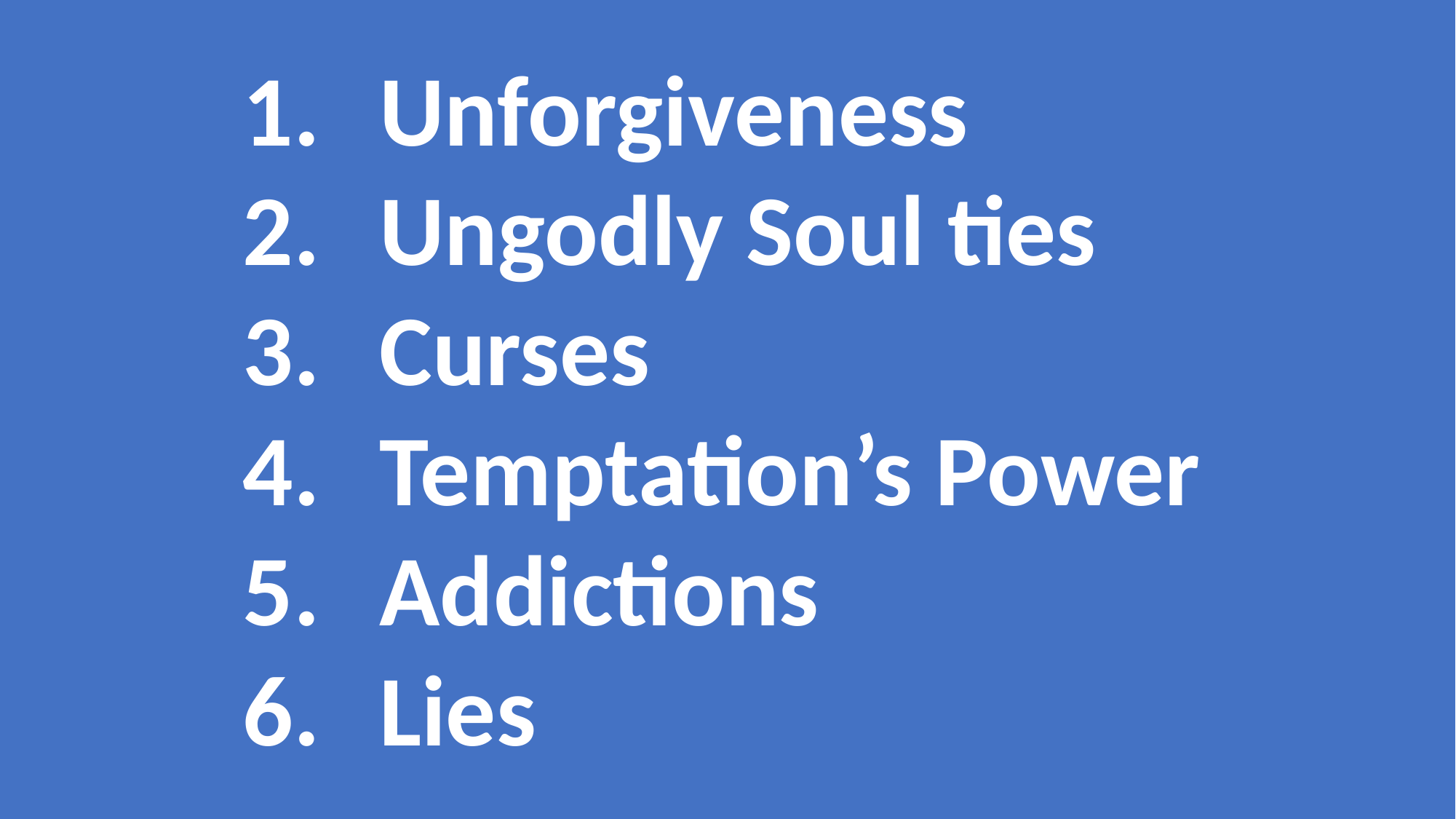

Unforgiveness
Ungodly Soul ties
Curses
Temptation’s Power
Addictions
Lies